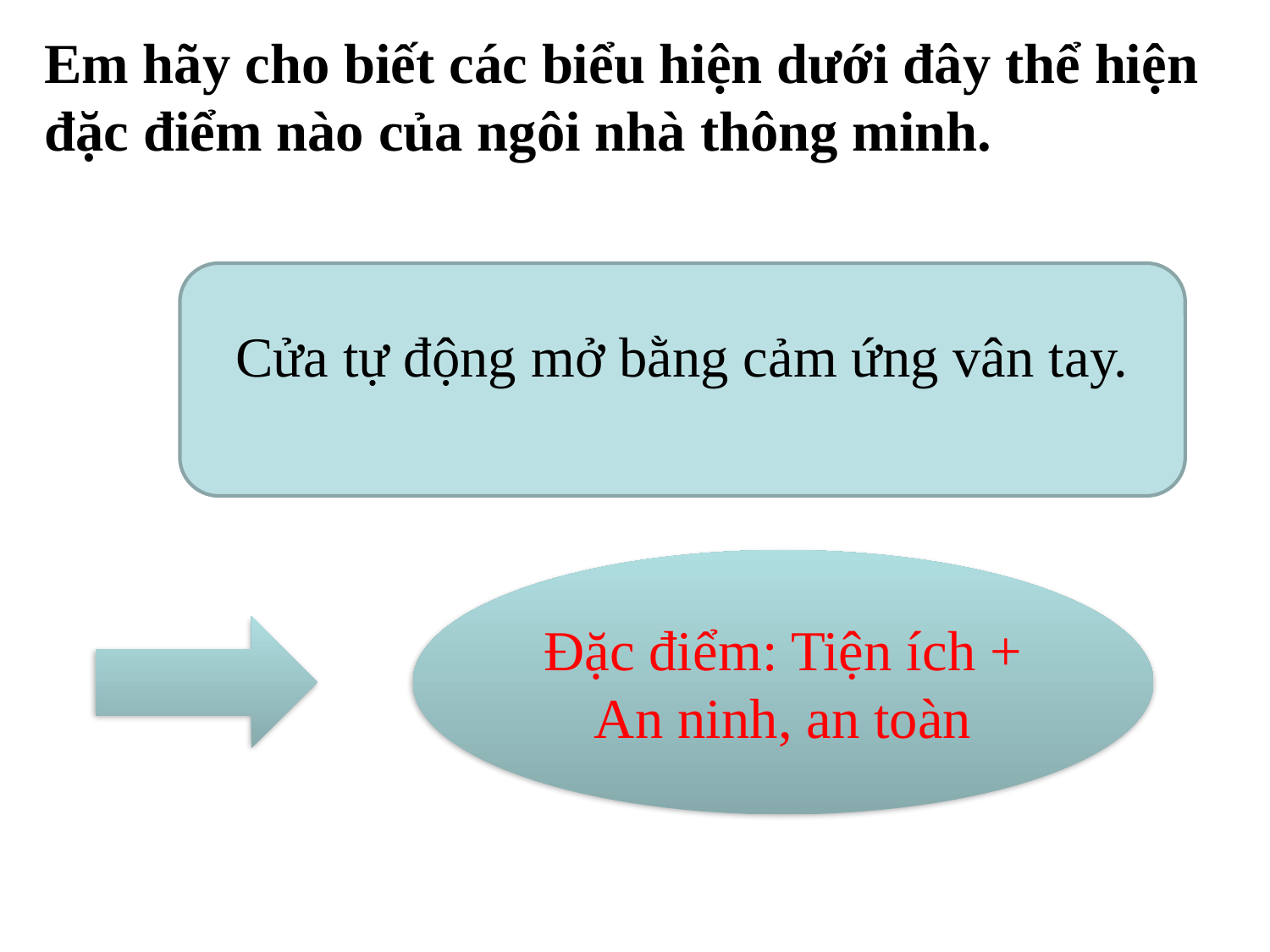

Em hãy cho biết các biểu hiện dưới đây thể hiện đặc điểm nào của ngôi nhà thông minh.
Cửa tự động mở bằng cảm ứng vân tay.

Đặc điểm: Tiện ích + An ninh, an toàn